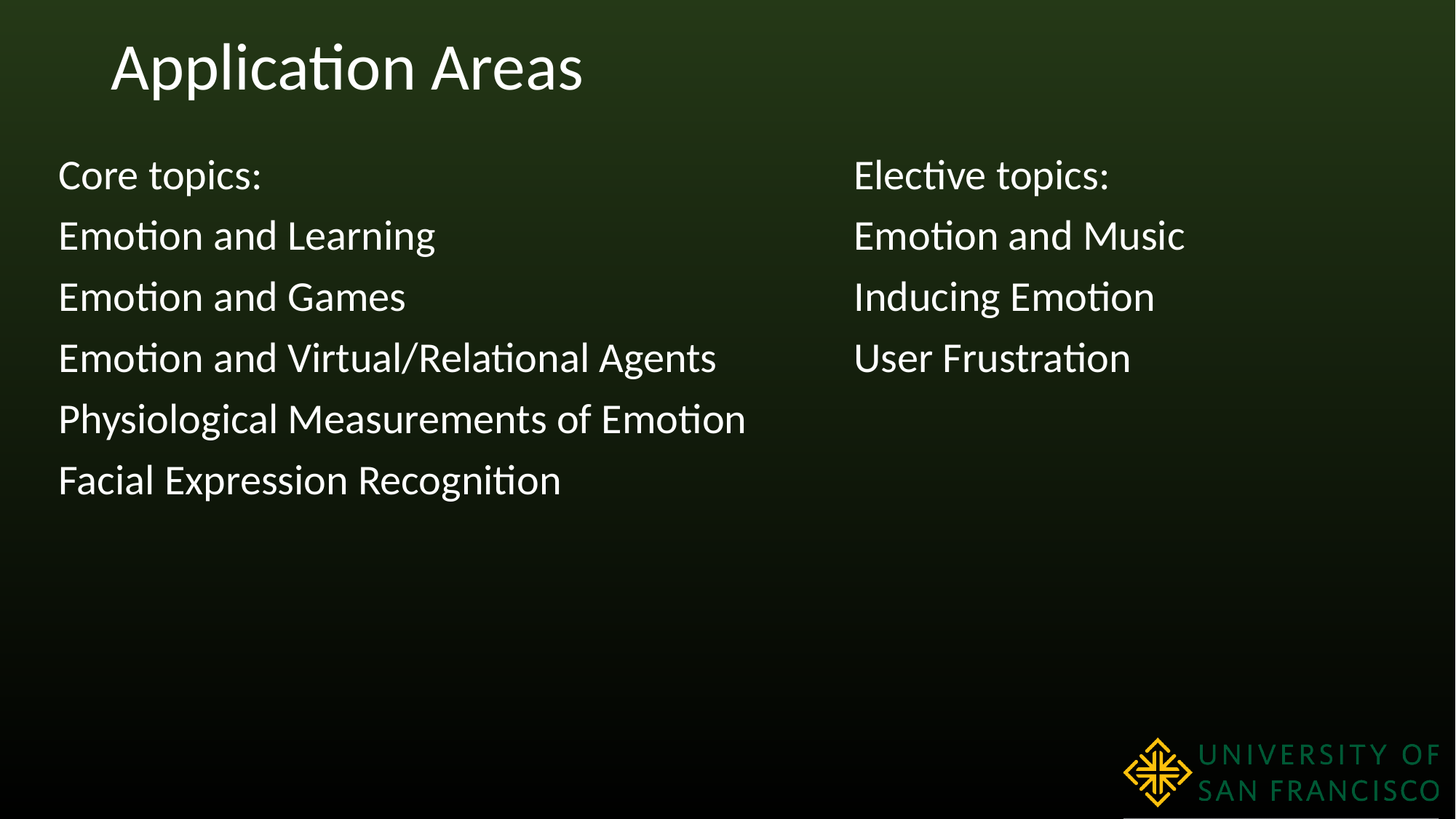

# Application Areas
Core topics:
Emotion and Learning
Emotion and Games
Emotion and Virtual/Relational Agents
Physiological Measurements of Emotion
Facial Expression Recognition

Elective topics:
Emotion and Music
Inducing Emotion
User Frustration